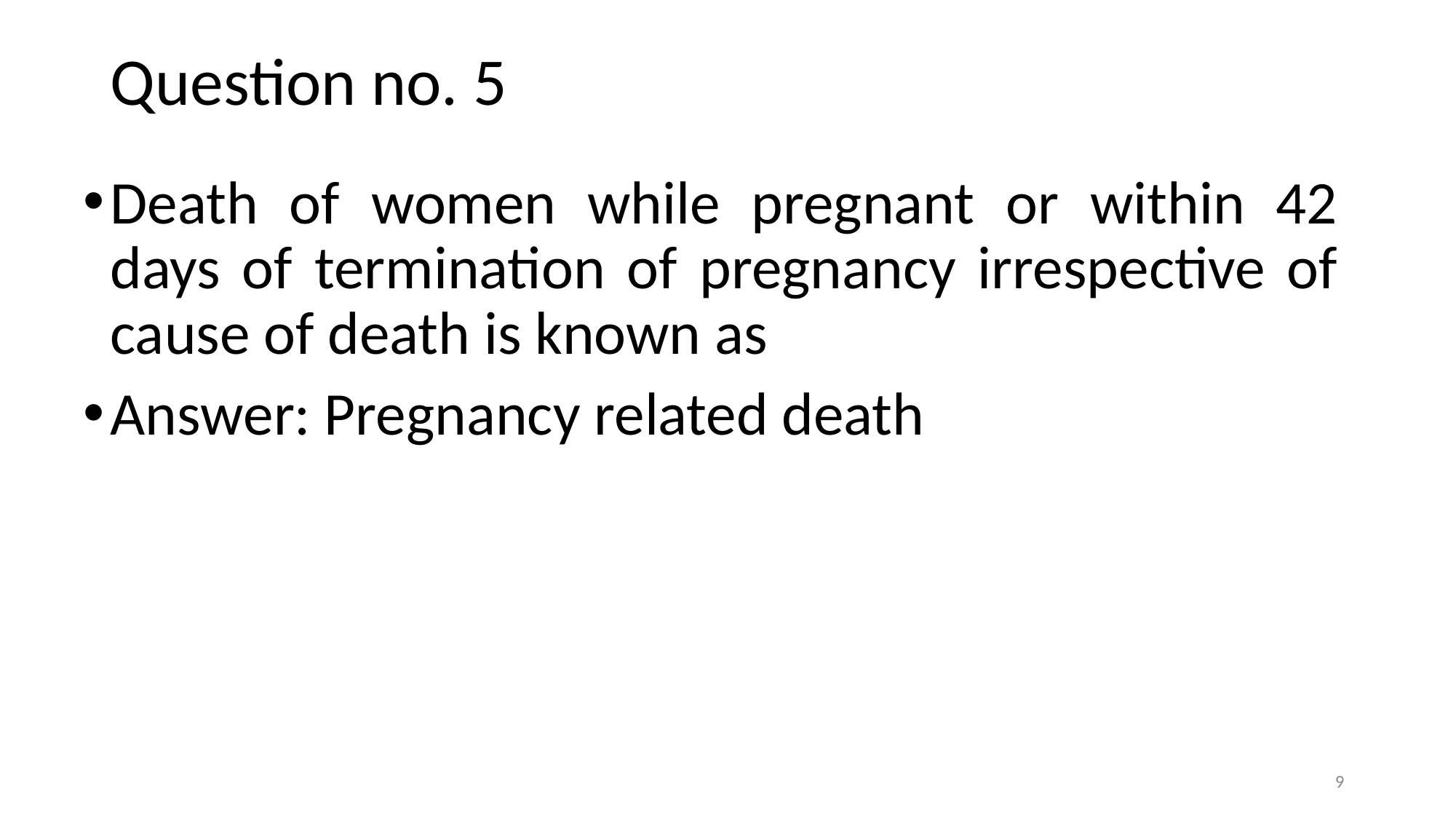

# Question no. 5
Death of women while pregnant or within 42 days of termination of pregnancy irrespective of cause of death is known as
Answer: Pregnancy related death
9